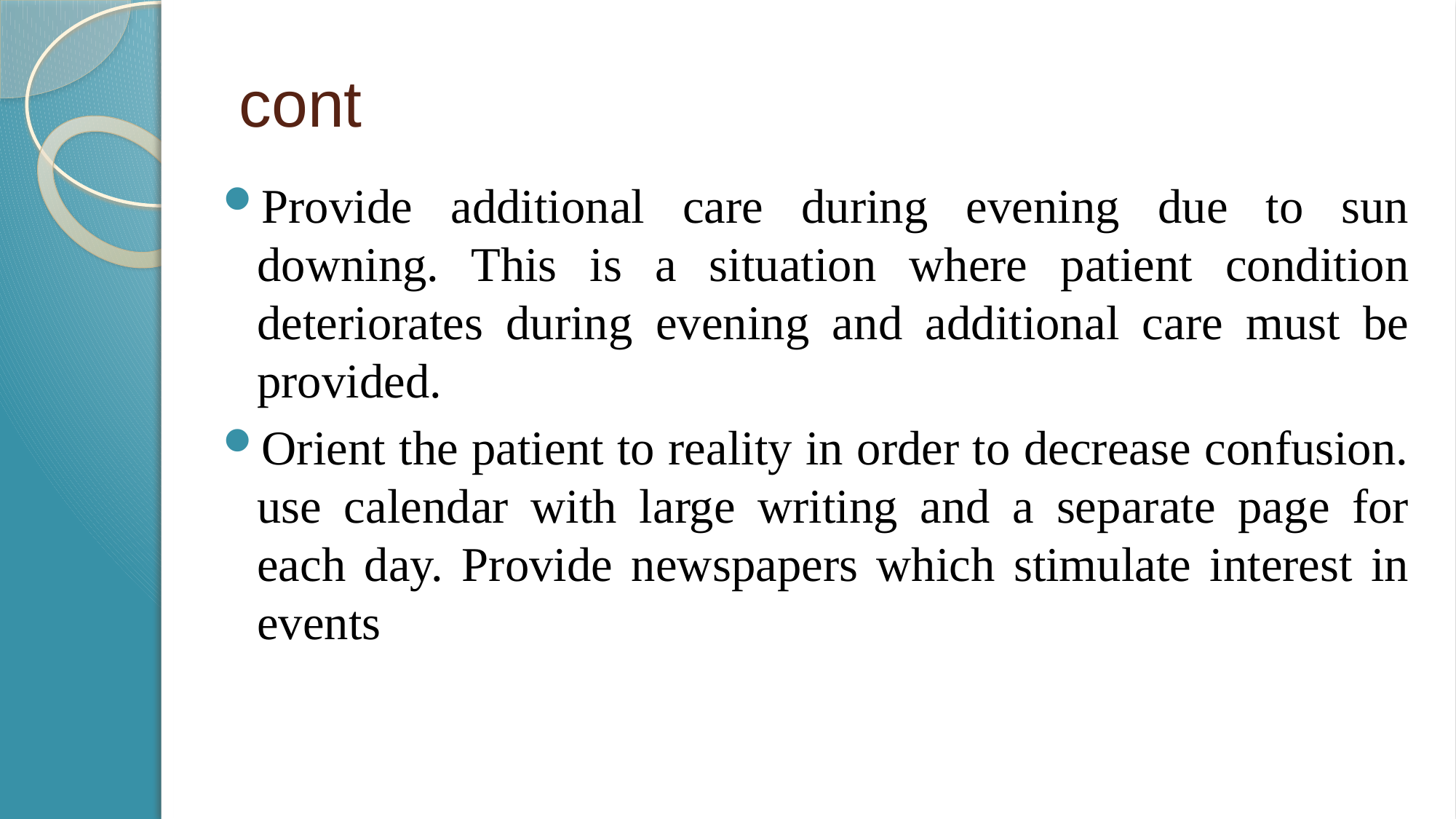

# cont
Provide additional care during evening due to sun downing. This is a situation where patient condition deteriorates during evening and additional care must be provided.
Orient the patient to reality in order to decrease confusion. use calendar with large writing and a separate page for each day. Provide newspapers which stimulate interest in events